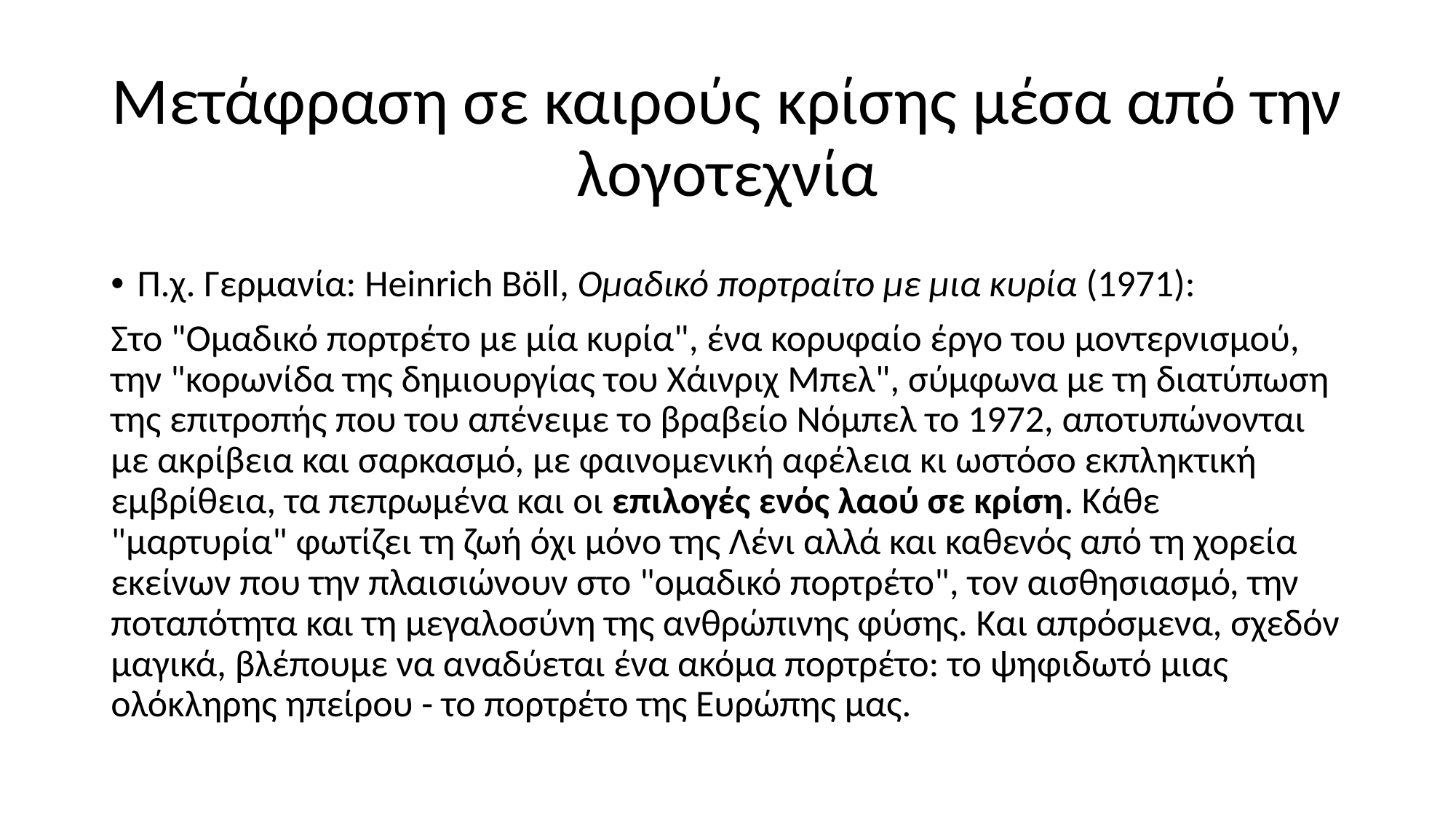

# Μετάφραση σε καιρούς κρίσης μέσα από την λογοτεχνία
Π.χ. Γερμανία: Heinrich Böll, Ομαδικό πορτραίτο με μια κυρία (1971):
Στο "Ομαδικό πορτρέτο με μία κυρία", ένα κορυφαίο έργο του μοντερνισμού, την "κορωνίδα της δημιουργίας του Χάινριχ Μπελ", σύμφωνα με τη διατύπωση της επιτροπής που του απένειμε το βραβείο Νόμπελ το 1972, αποτυπώνονται με ακρίβεια και σαρκασμό, με φαινομενική αφέλεια κι ωστόσο εκπληκτική εμβρίθεια, τα πεπρωμένα και οι επιλογές ενός λαού σε κρίση. Κάθε "μαρτυρία" φωτίζει τη ζωή όχι μόνο της Λένι αλλά και καθενός από τη χορεία εκείνων που την πλαισιώνουν στο "ομαδικό πορτρέτο", τον αισθησιασμό, την ποταπότητα και τη μεγαλοσύνη της ανθρώπινης φύσης. Και απρόσμενα, σχεδόν μαγικά, βλέπουμε να αναδύεται ένα ακόμα πορτρέτο: το ψηφιδωτό μιας ολόκληρης ηπείρου - το πορτρέτο της Ευρώπης μας.